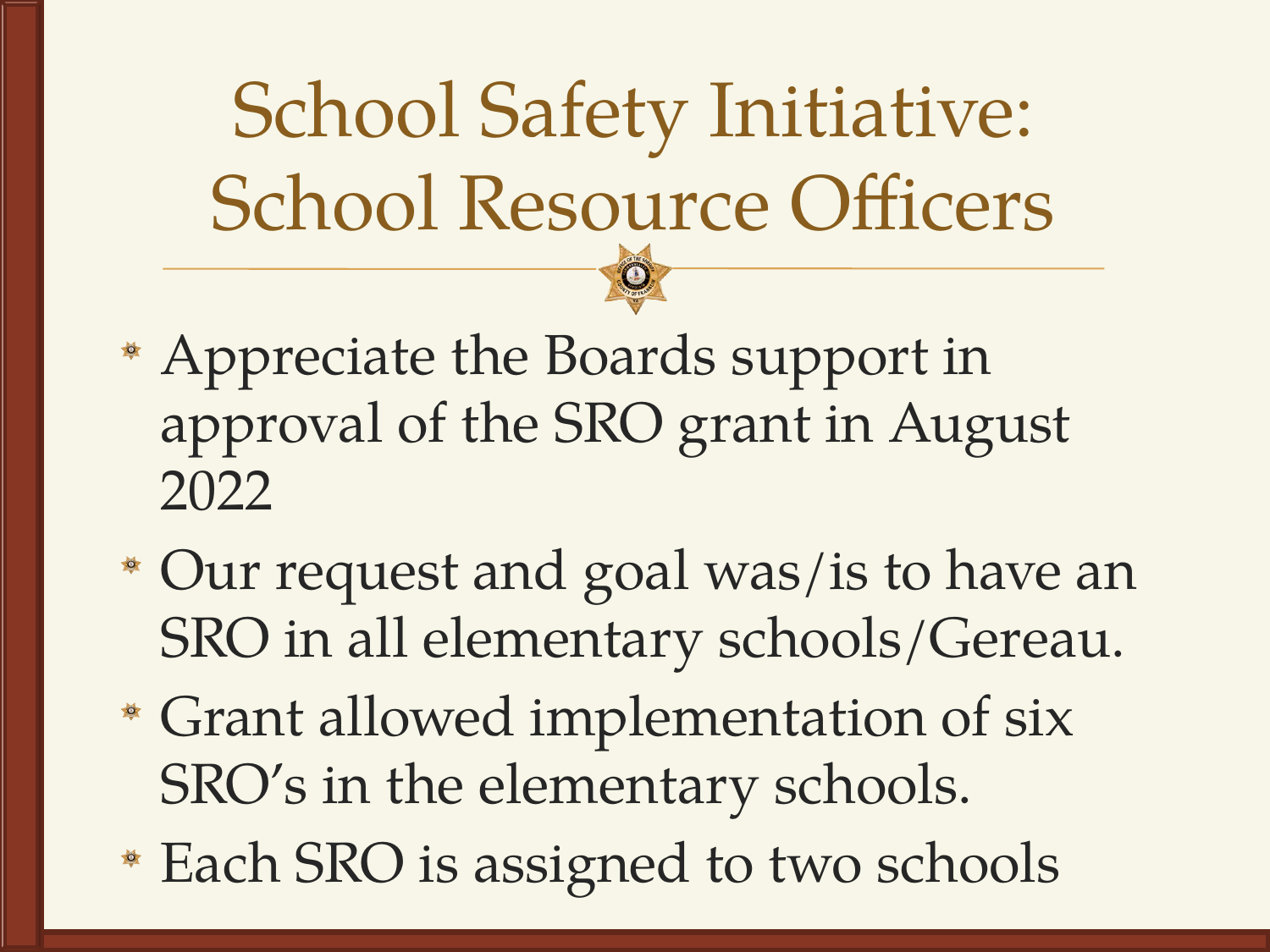

# School Safety Initiative: School Resource Officers
Appreciate the Boards support in approval of the SRO grant in August 2022
Our request and goal was/is to have an SRO in all elementary schools/Gereau.
Grant allowed implementation of six SRO’s in the elementary schools.
Each SRO is assigned to two schools